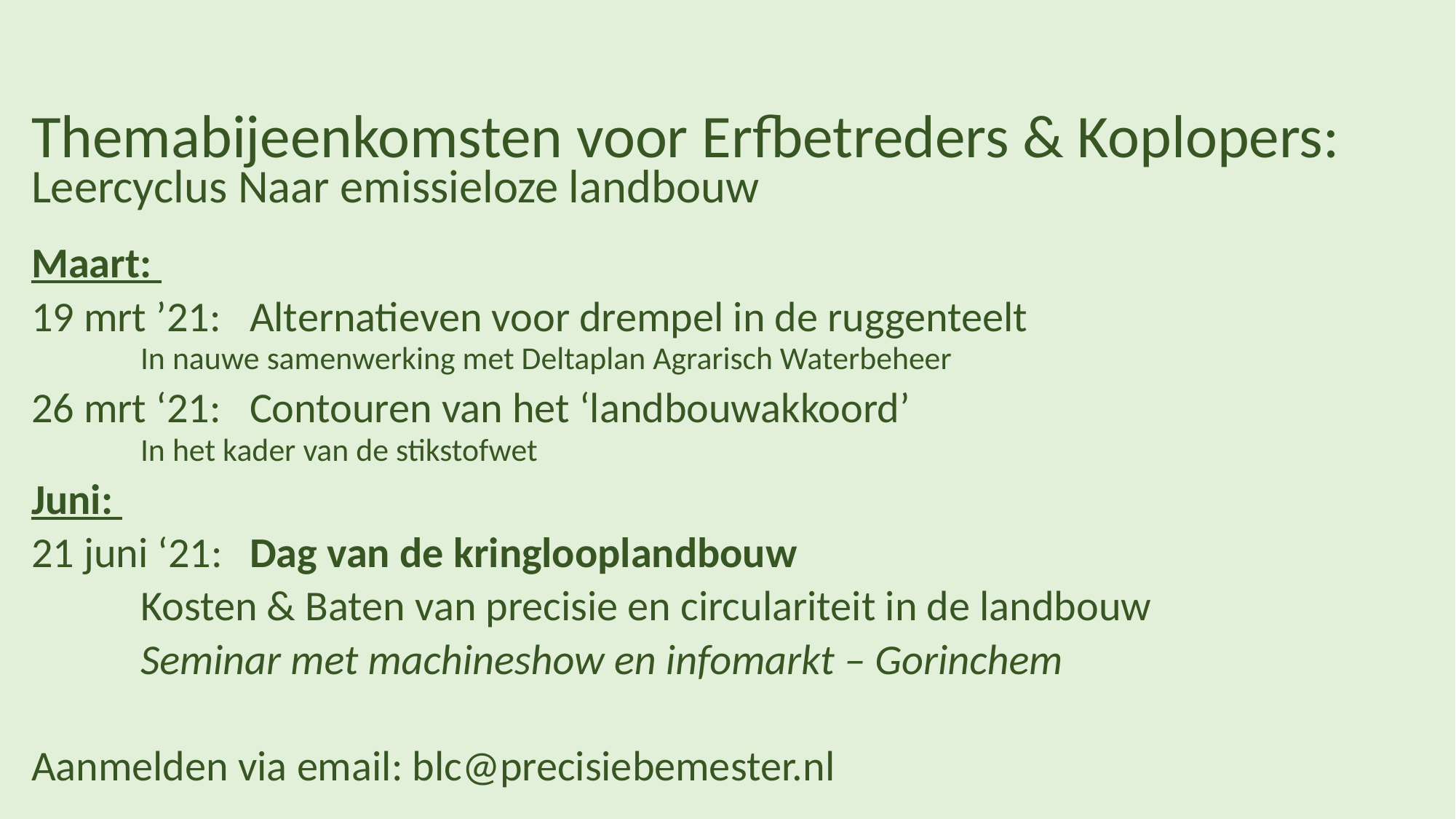

# Themabijeenkomsten voor Erfbetreders & Koplopers: Leercyclus Naar emissieloze landbouw
Maart:
19 mrt ’21:	Alternatieven voor drempel in de ruggenteelt
	In nauwe samenwerking met Deltaplan Agrarisch Waterbeheer
26 mrt ‘21: 	Contouren van het ‘landbouwakkoord’
	In het kader van de stikstofwet
Juni:
21 juni ‘21:	Dag van de kringlooplandbouw
	Kosten & Baten van precisie en circulariteit in de landbouw
	Seminar met machineshow en infomarkt – Gorinchem

Aanmelden via email: blc@precisiebemester.nl